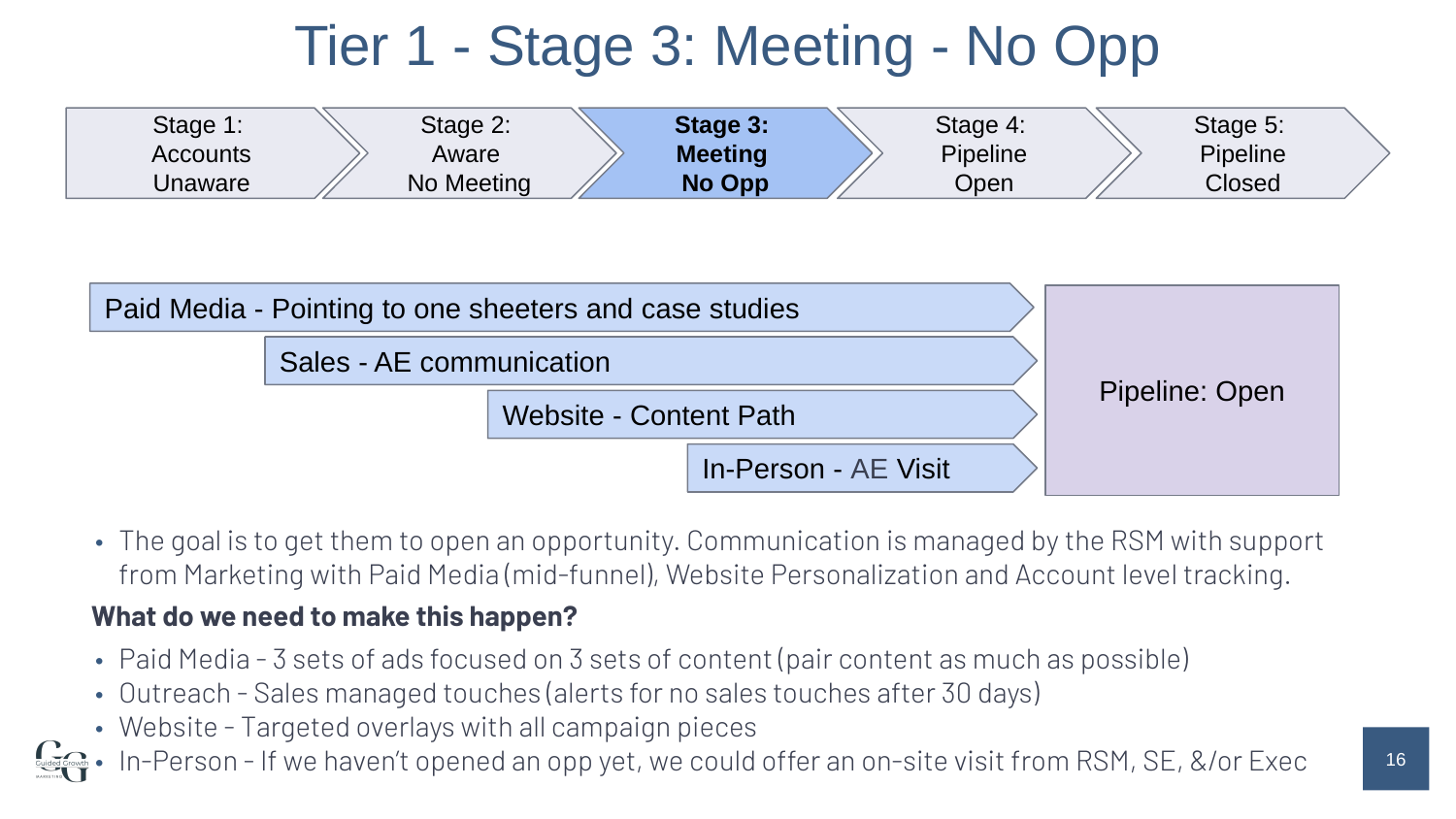

# Tier 1 - Stage 3: Meeting - No Opp
Stage 2:
Aware
No Meeting
Stage 3:
Meeting
No Opp
Stage 1:
Accounts
Unaware
Stage 4:
Pipeline
Open
Stage 5:
Pipeline
Closed
Paid Media - Pointing to one sheeters and case studies
Pipeline: Open
Sales - AE communication
Website - Content Path
In-Person - AE Visit
The goal is to get them to open an opportunity. Communication is managed by the RSM with support from Marketing with Paid Media (mid-funnel), Website Personalization and Account level tracking.
What do we need to make this happen?
Paid Media - 3 sets of ads focused on 3 sets of content (pair content as much as possible)
Outreach - Sales managed touches (alerts for no sales touches after 30 days)
Website - Targeted overlays with all campaign pieces
In-Person - If we haven’t opened an opp yet, we could offer an on-site visit from RSM, SE, &/or Exec
16